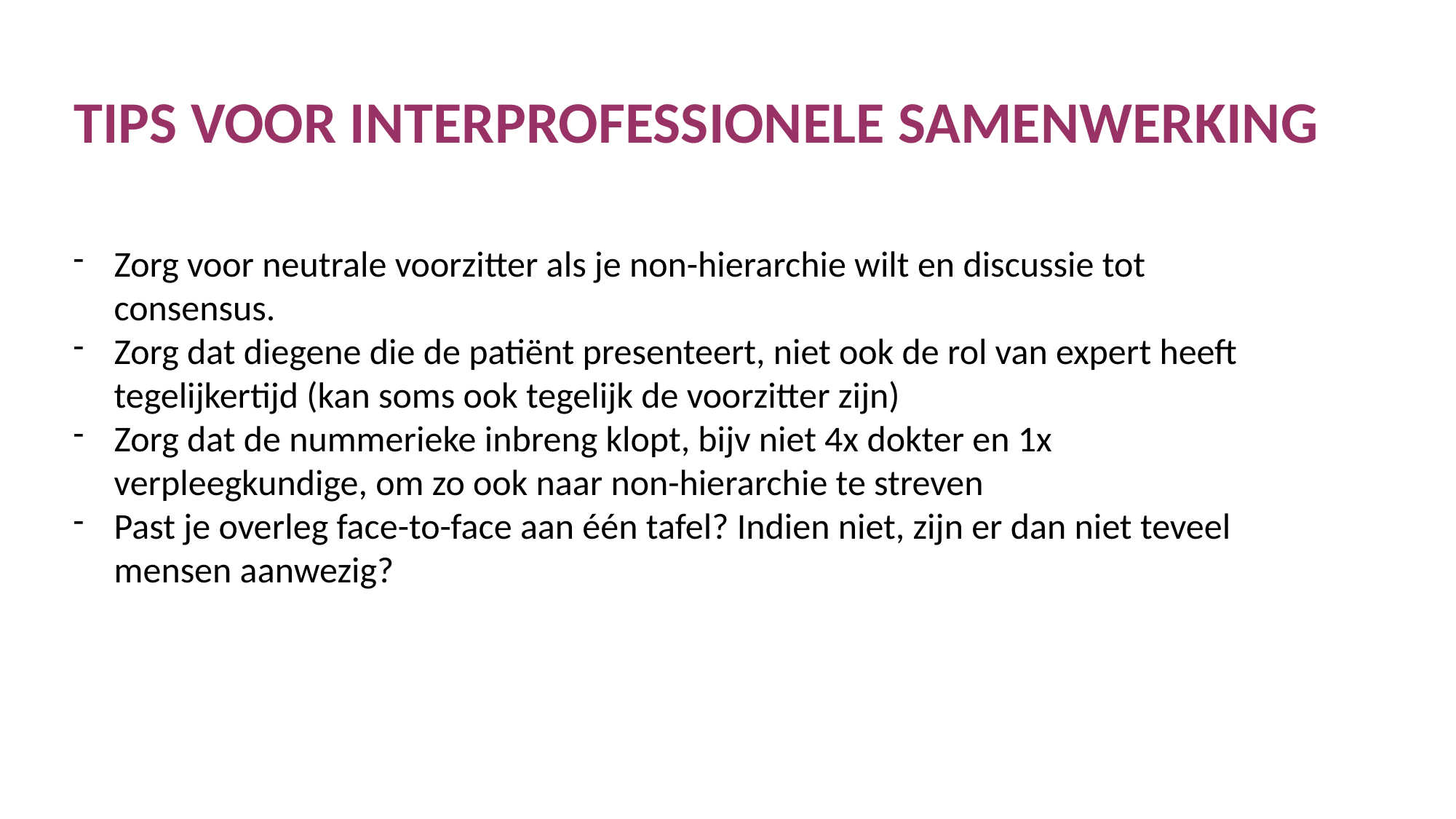

TIPS VOOR INTERPROFESSIONELE SAMENWERKING

Zorg voor neutrale voorzitter als je non-hierarchie wilt en discussie tot consensus.
Zorg dat diegene die de patiënt presenteert, niet ook de rol van expert heeft tegelijkertijd (kan soms ook tegelijk de voorzitter zijn)
Zorg dat de nummerieke inbreng klopt, bijv niet 4x dokter en 1x verpleegkundige, om zo ook naar non-hierarchie te streven
Past je overleg face-to-face aan één tafel? Indien niet, zijn er dan niet teveel mensen aanwezig?